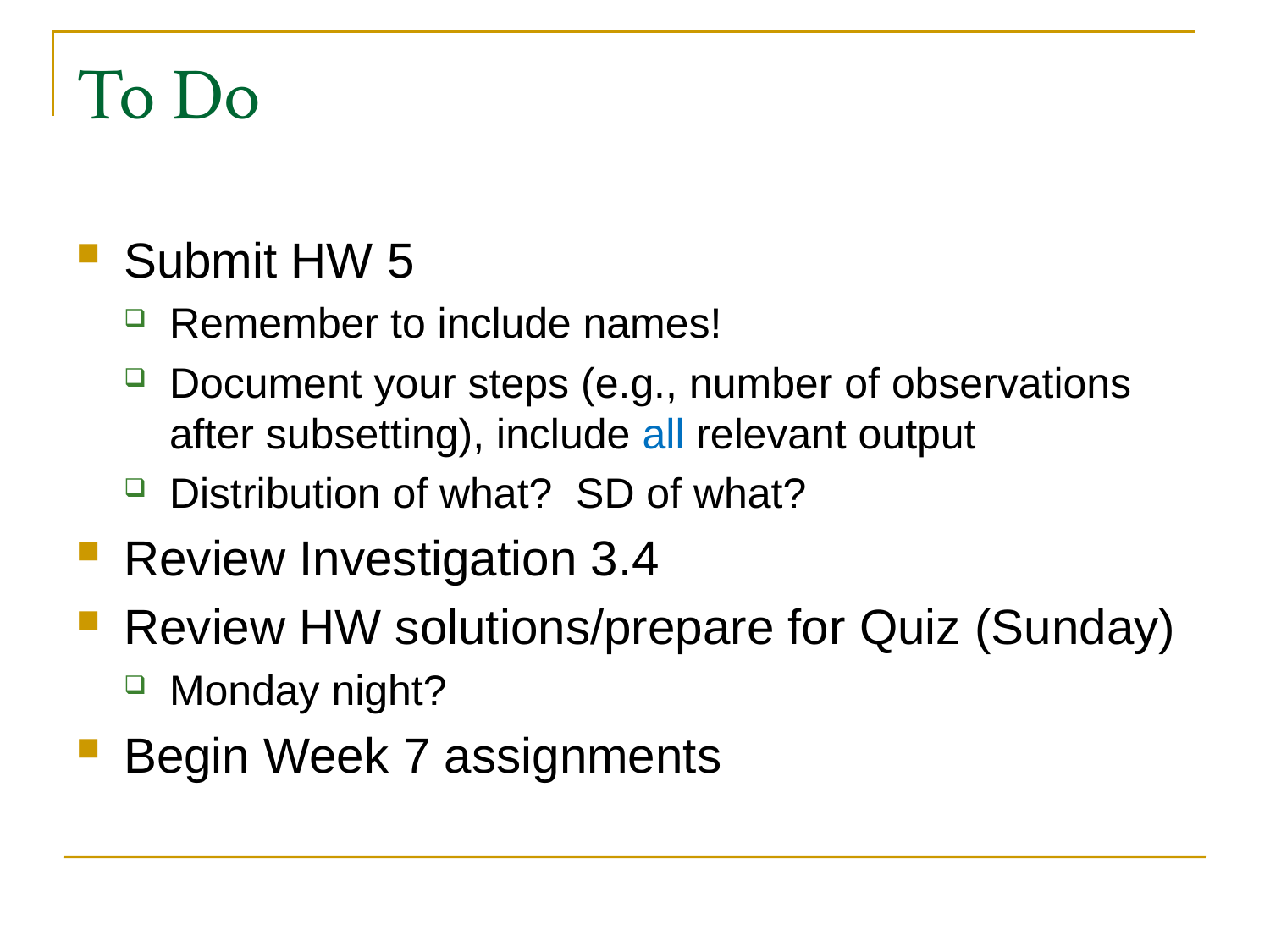

# To Do
Submit HW 5
Remember to include names!
Document your steps (e.g., number of observations after subsetting), include all relevant output
Distribution of what?  SD of what?
Review Investigation 3.4
Review HW solutions/prepare for Quiz (Sunday)
Monday night?
Begin Week 7 assignments